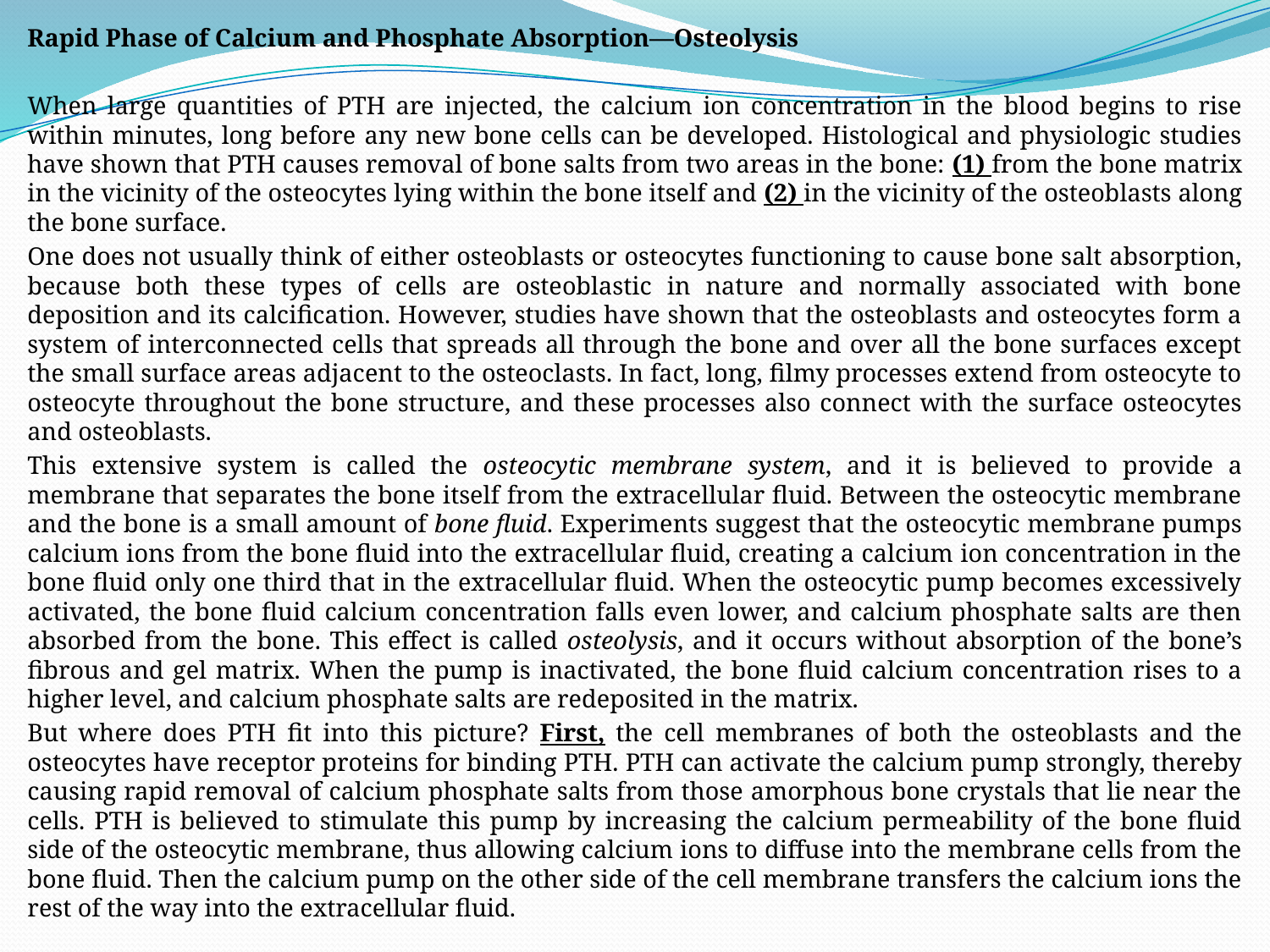

Rapid Phase of Calcium and Phosphate Absorption—Osteolysis

When large quantities of PTH are injected, the calcium ion concentration in the blood begins to rise within minutes, long before any new bone cells can be developed. Histological and physiologic studies have shown that PTH causes removal of bone salts from two areas in the bone: (1) from the bone matrix in the vicinity of the osteocytes lying within the bone itself and (2) in the vicinity of the osteoblasts along the bone surface.
One does not usually think of either osteoblasts or osteocytes functioning to cause bone salt absorption, because both these types of cells are osteoblastic in nature and normally associated with bone deposition and its calcification. However, studies have shown that the osteoblasts and osteocytes form a system of interconnected cells that spreads all through the bone and over all the bone surfaces except the small surface areas adjacent to the osteoclasts. In fact, long, filmy processes extend from osteocyte to osteocyte throughout the bone structure, and these processes also connect with the surface osteocytes and osteoblasts.
This extensive system is called the osteocytic membrane system, and it is believed to provide a membrane that separates the bone itself from the extracellular fluid. Between the osteocytic membrane and the bone is a small amount of bone fluid. Experiments suggest that the osteocytic membrane pumps calcium ions from the bone fluid into the extracellular fluid, creating a calcium ion concentration in the bone fluid only one third that in the extracellular fluid. When the osteocytic pump becomes excessively activated, the bone fluid calcium concentration falls even lower, and calcium phosphate salts are then absorbed from the bone. This effect is called osteolysis, and it occurs without absorption of the bone’s fibrous and gel matrix. When the pump is inactivated, the bone fluid calcium concentration rises to a higher level, and calcium phosphate salts are redeposited in the matrix.
But where does PTH fit into this picture? First, the cell membranes of both the osteoblasts and the osteocytes have receptor proteins for binding PTH. PTH can activate the calcium pump strongly, thereby causing rapid removal of calcium phosphate salts from those amorphous bone crystals that lie near the cells. PTH is believed to stimulate this pump by increasing the calcium permeability of the bone fluid side of the osteocytic membrane, thus allowing calcium ions to diffuse into the membrane cells from the bone fluid. Then the calcium pump on the other side of the cell membrane transfers the calcium ions the rest of the way into the extracellular fluid.